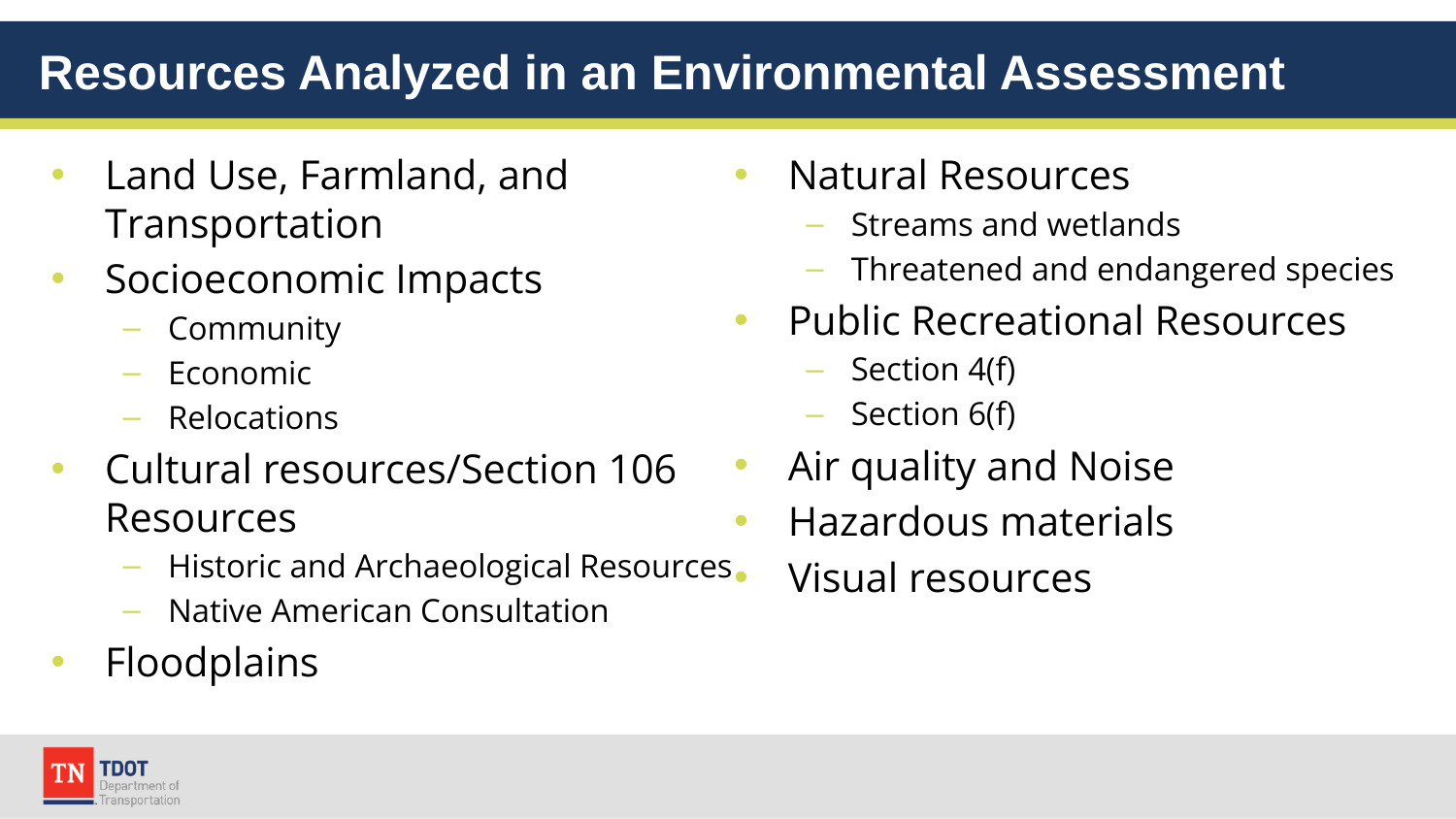

# Resources Analyzed in an Environmental Assessment
Land Use, Farmland, and Transportation
Socioeconomic Impacts
Community
Economic
Relocations
Cultural resources/Section 106 Resources
Historic and Archaeological Resources
Native American Consultation
Floodplains
Natural Resources
Streams and wetlands
Threatened and endangered species
Public Recreational Resources
Section 4(f)
Section 6(f)
Air quality and Noise
Hazardous materials
Visual resources